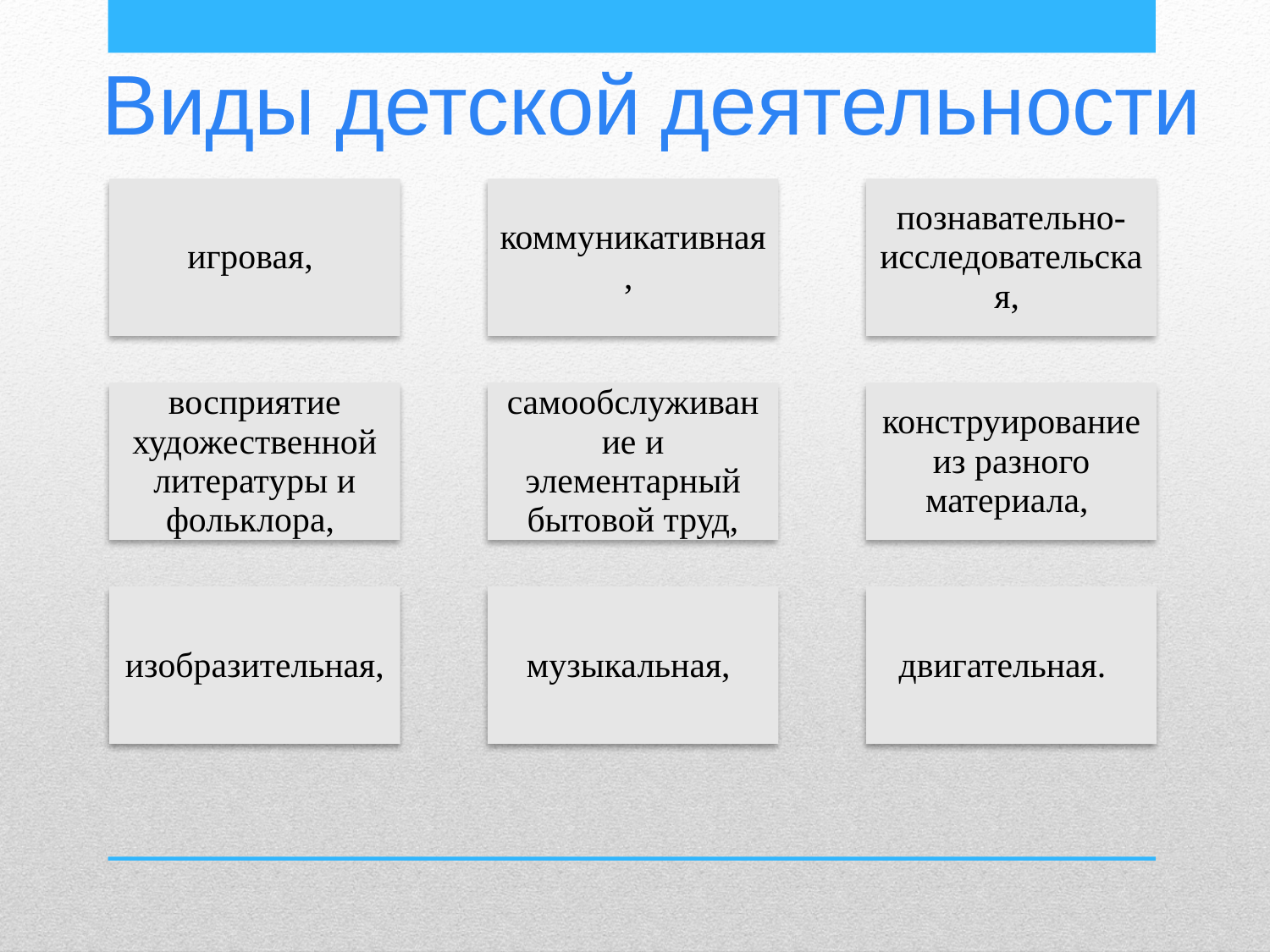

# Виды детской деятельности
игровая,
коммуникативная,
познавательно-исследовательская,
восприятие художественной литературы и фольклора,
самообслуживание и элементарный бытовой труд,
конструирование из разного материала,
изобразительная,
музыкальная,
двигательная.